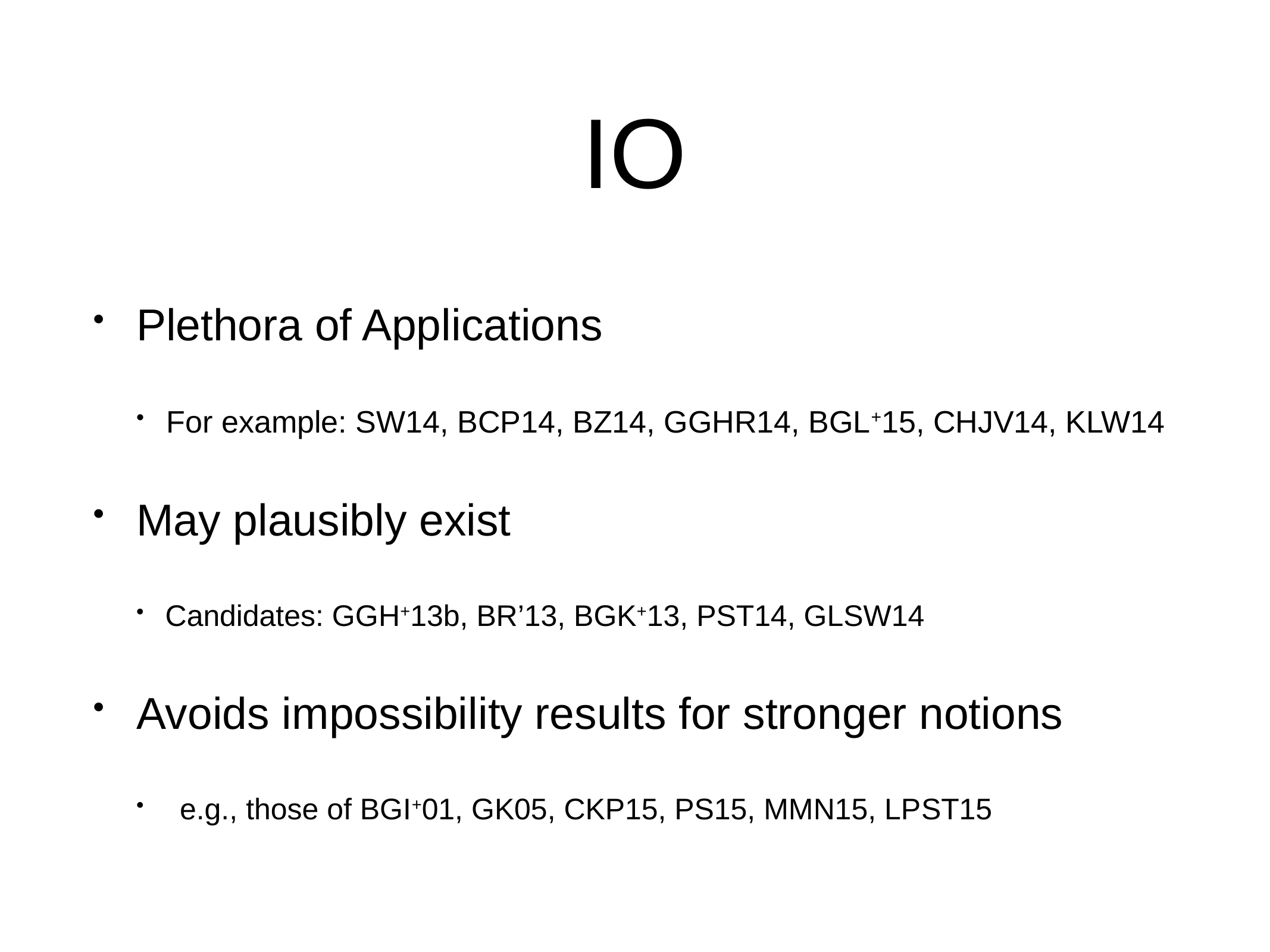

# IO
Plethora of Applications
For example: SW14, BCP14, BZ14, GGHR14, BGL+15, CHJV14, KLW14
May plausibly exist
Candidates: GGH+13b, BR’13, BGK+13, PST14, GLSW14
Avoids impossibility results for stronger notions
e.g., those of BGI+01, GK05, CKP15, PS15, MMN15, LPST15